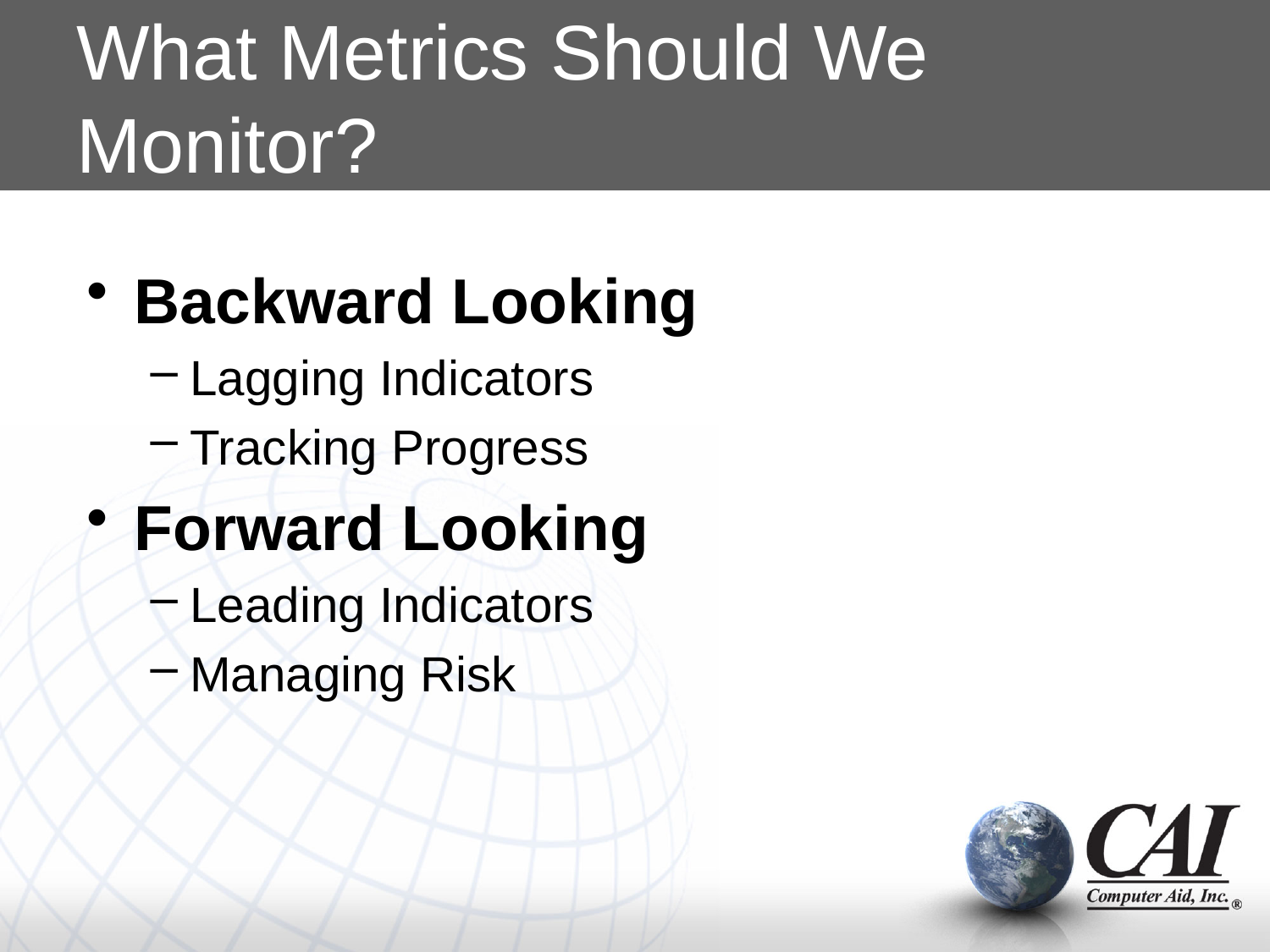

# What Metrics Should We Monitor?
Backward Looking
Lagging Indicators
Tracking Progress
Forward Looking
Leading Indicators
Managing Risk